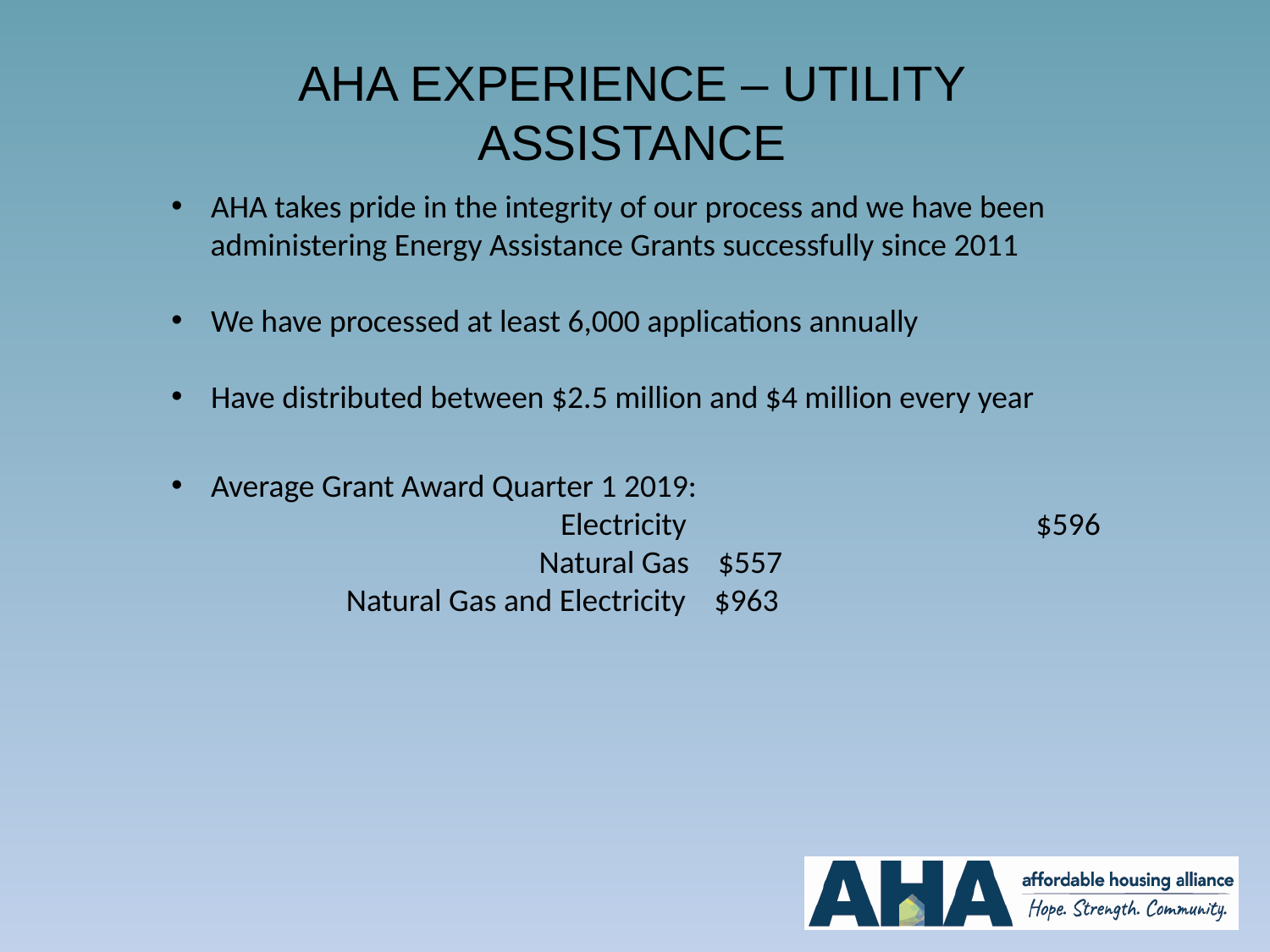

# AHA EXPERIENCE – UTILITY ASSISTANCE
AHA takes pride in the integrity of our process and we have been
administering Energy Assistance Grants successfully since 2011

We have processed at least 6,000 applications annually

Have distributed between $2.5 million and $4 million every year

Average Grant Award Quarter 1 2019:
          Electricity  	$596
       Natural Gas    $557
Natural Gas and Electricity    $963